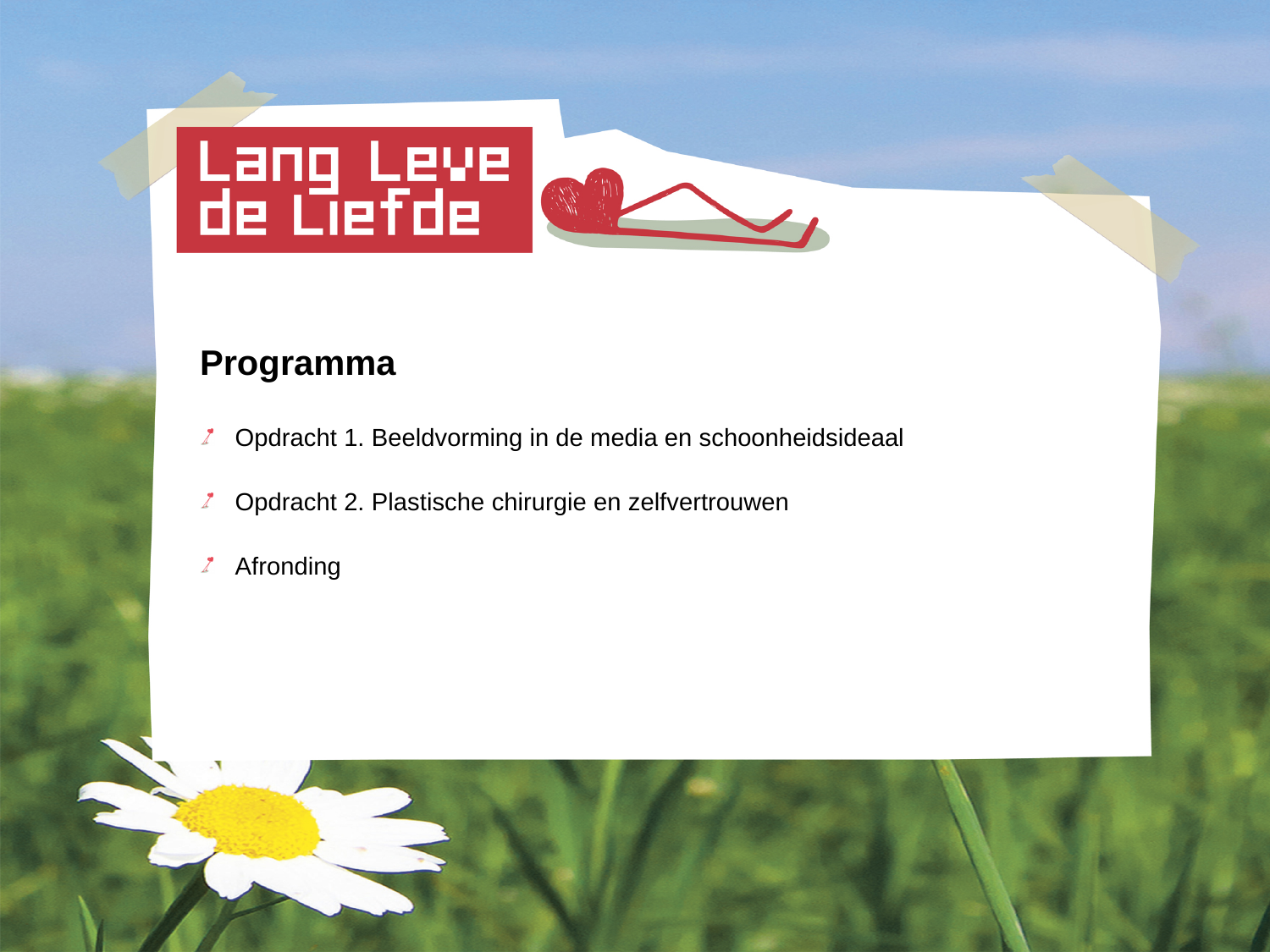

Programma

   Opdracht 1. Beeldvorming in de media en schoonheidsideaal
   Opdracht 2. Plastische chirurgie en zelfvertrouwen
   Afronding